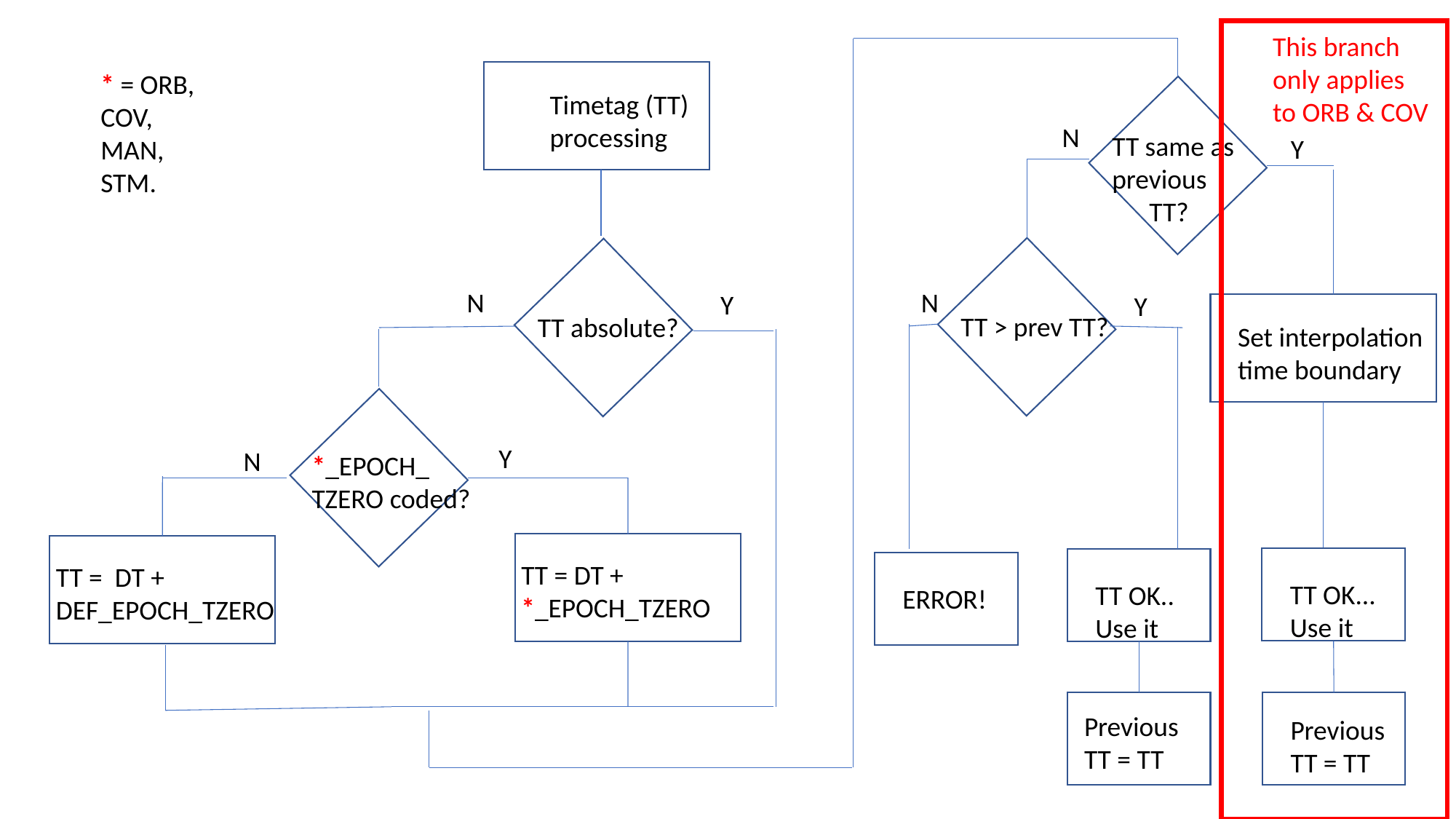

This branch only applies to ORB & COV

Timetag (TT)
processing

TT absolute?

*_EPOCH_
TZERO coded?

TT = DT +
*_EPOCH_TZERO

TT =  DT +
DEF_EPOCH_TZERO
* = ORB, COV, MAN, STM.

TT same as
previous
      TT?
N
Y

TT > prev TT?
N
N
Y
Y

Set interpolation
time boundary
Y
N

TT OK...
Use it

TT OK..
Use it

ERROR!

Previous
TT = TT

Previous
TT = TT